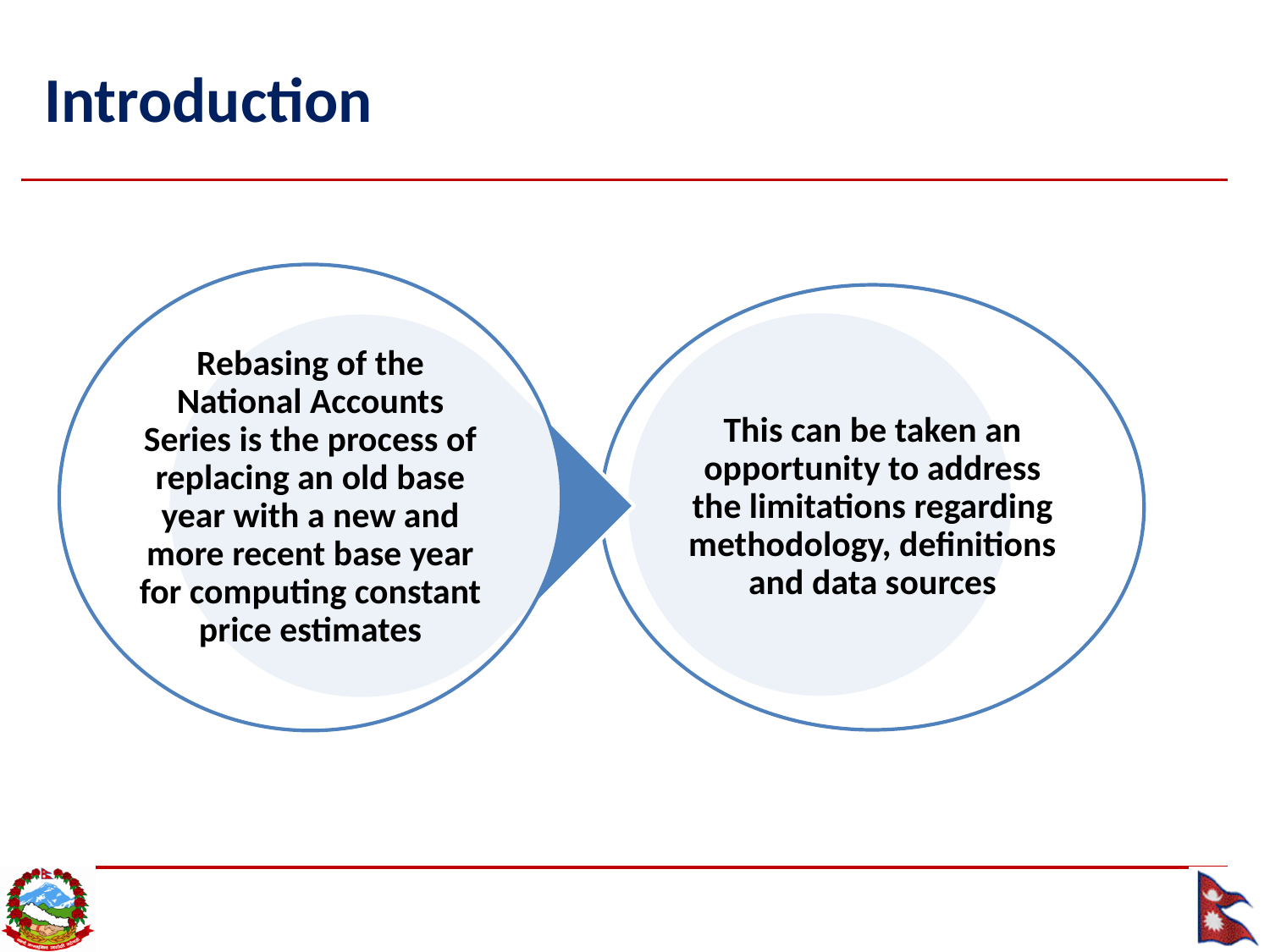

# Introduction
This can be taken an opportunity to address the limitations regarding methodology, definitions and data sources
Rebasing of the National Accounts Series is the process of replacing an old base year with a new and more recent base year for computing constant price estimates